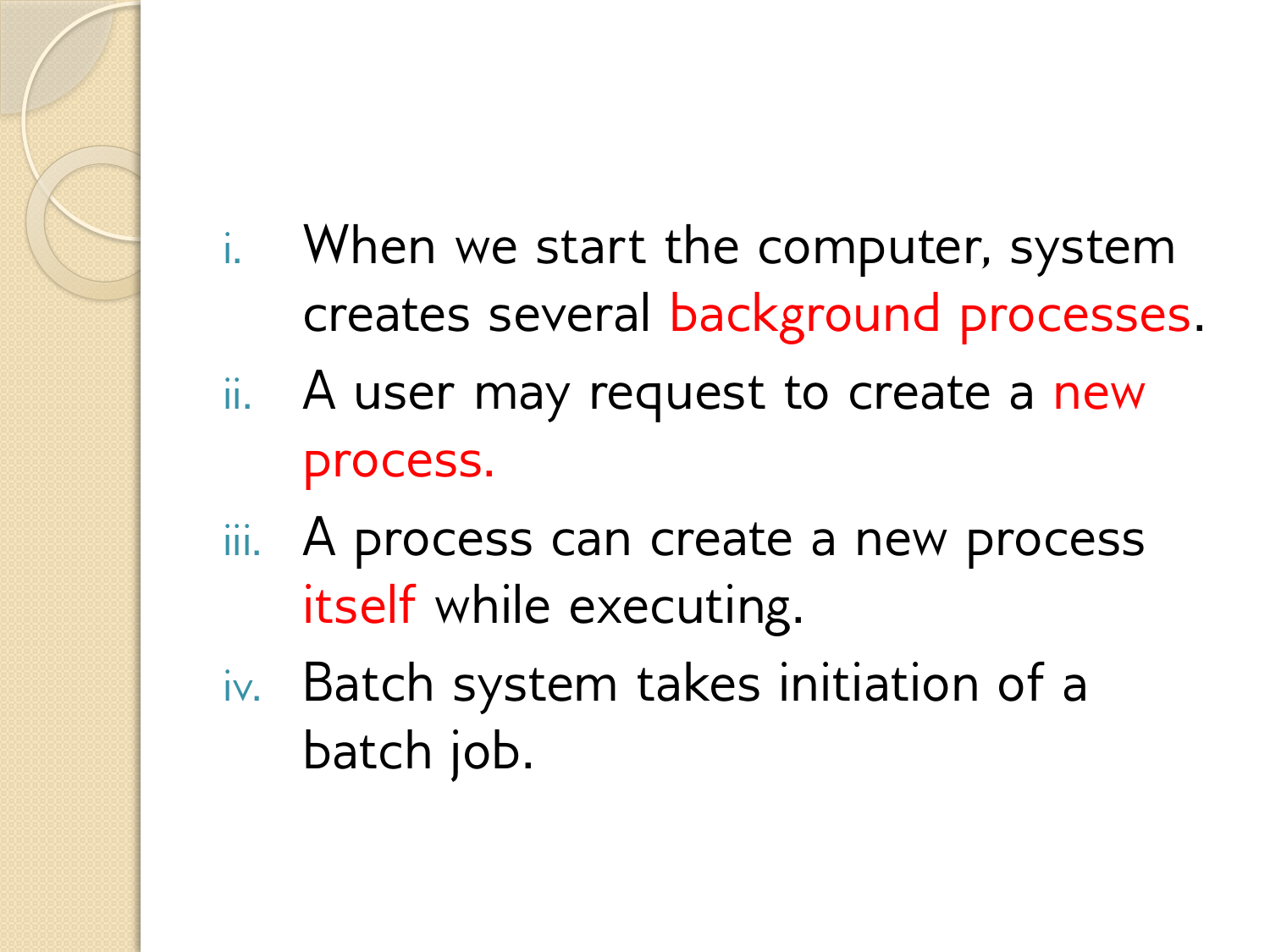

When we start the computer, system creates several background processes.
A user may request to create a new process.
A process can create a new process itself while executing.
Batch system takes initiation of a batch job.